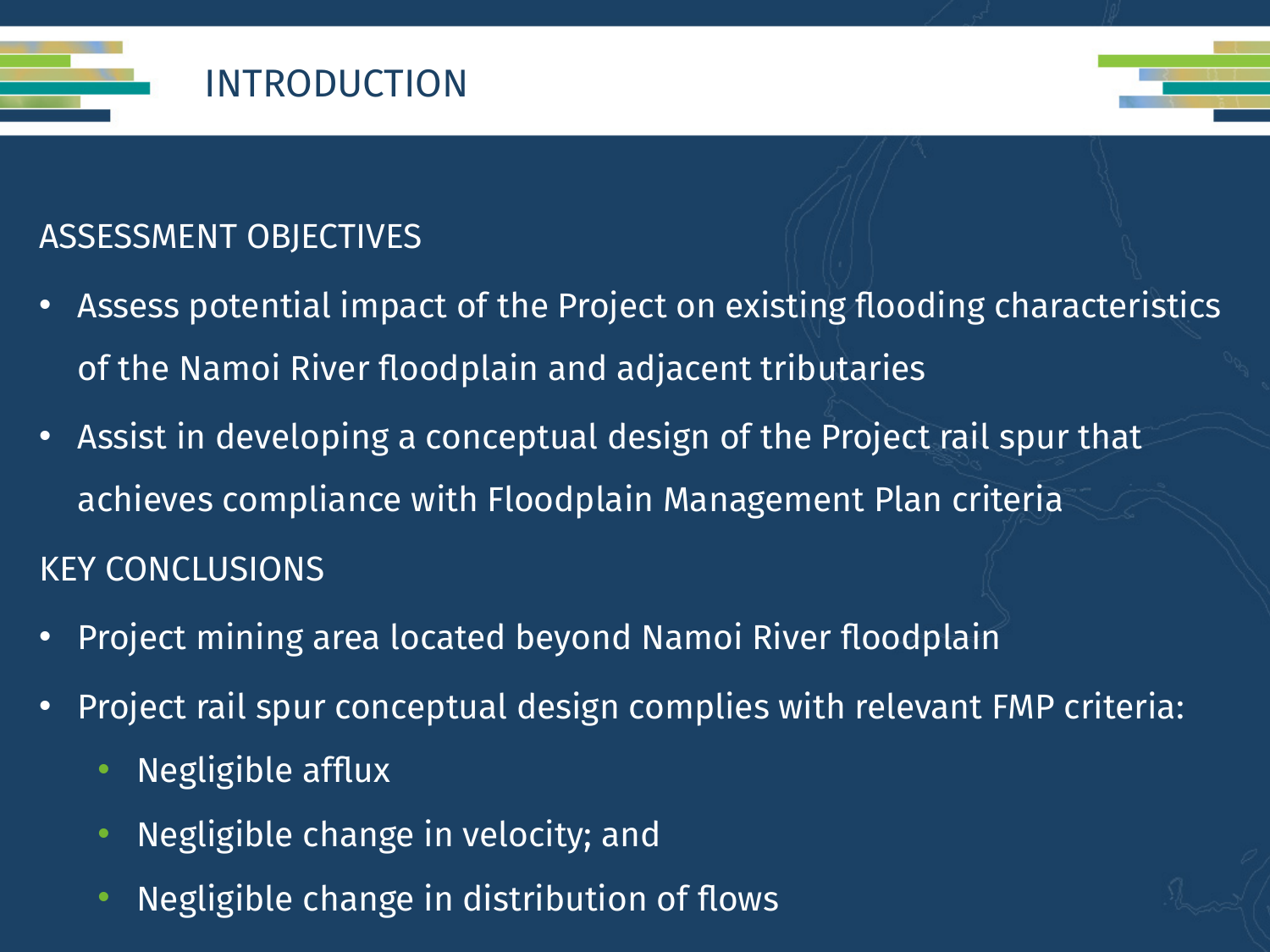

# INTRODUCTION
ASSESSMENT OBJECTIVES
Assess potential impact of the Project on existing flooding characteristics of the Namoi River floodplain and adjacent tributaries
Assist in developing a conceptual design of the Project rail spur that achieves compliance with Floodplain Management Plan criteria
KEY CONCLUSIONS
Project mining area located beyond Namoi River floodplain
Project rail spur conceptual design complies with relevant FMP criteria:
Negligible afflux
Negligible change in velocity; and
Negligible change in distribution of flows